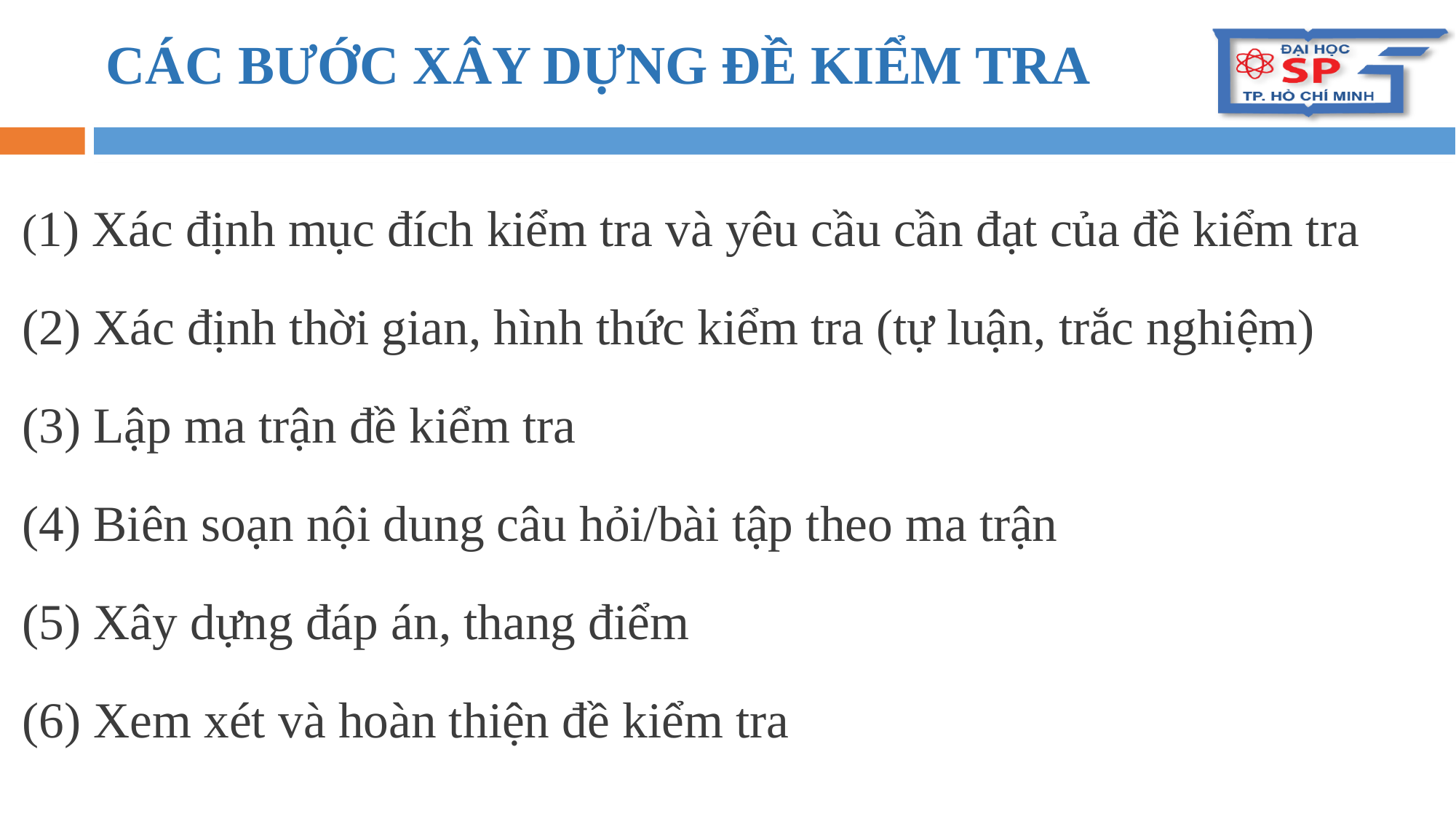

# CÁC BƯỚC XÂY DỰNG ĐỀ KIỂM TRA
(1) Xác định mục đích kiểm tra và yêu cầu cần đạt của đề kiểm tra
(2) Xác định thời gian, hình thức kiểm tra (tự luận, trắc nghiệm)
(3) Lập ma trận đề kiểm tra
(4) Biên soạn nội dung câu hỏi/bài tập theo ma trận
(5) Xây dựng đáp án, thang điểm
(6) Xem xét và hoàn thiện đề kiểm tra